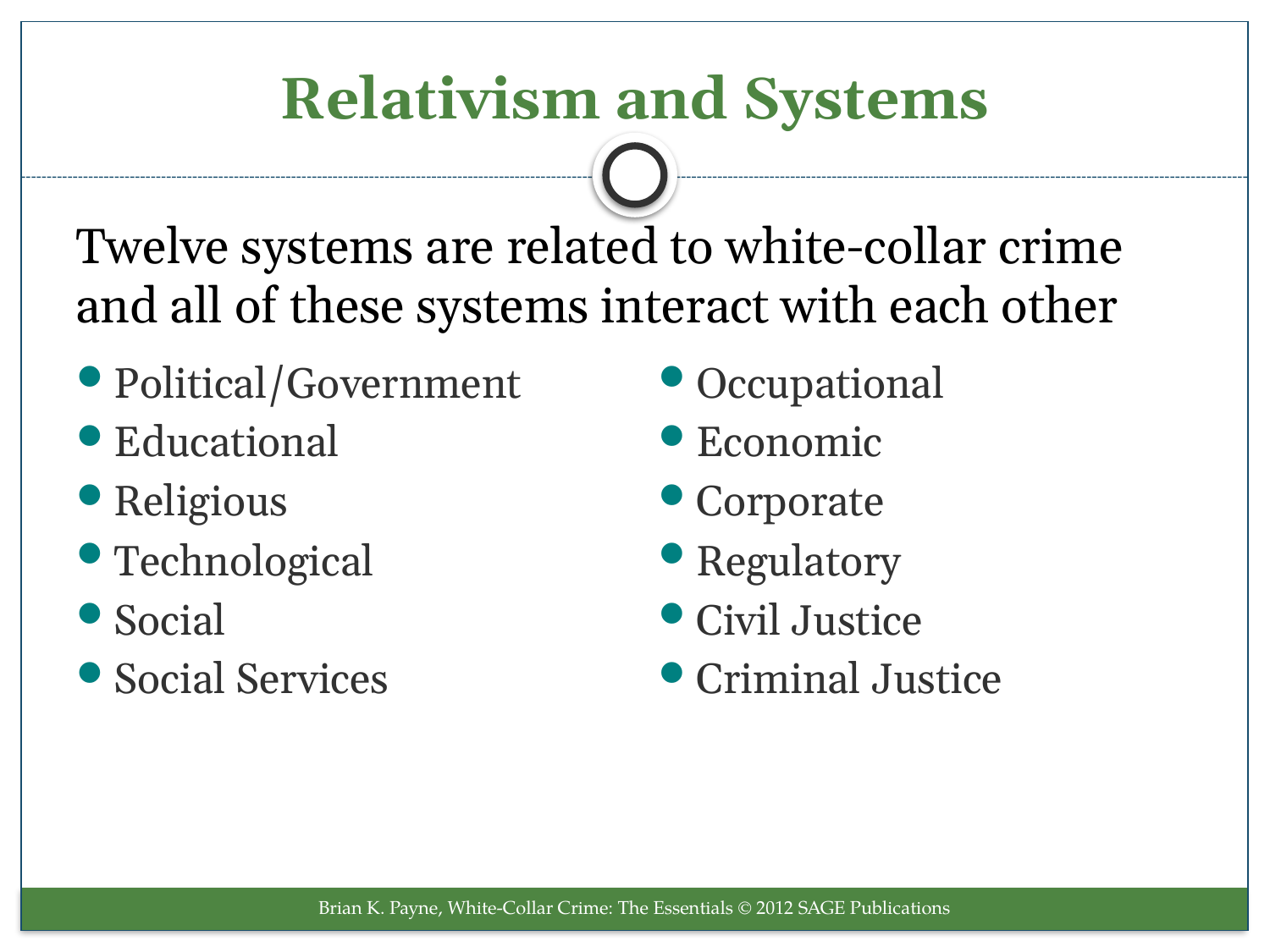

# Relativism and Systems
Twelve systems are related to white-collar crime and all of these systems interact with each other
Political/Government
Educational
Religious
Technological
Social
Social Services

Occupational
Economic
Corporate
Regulatory
Civil Justice
Criminal Justice

Brian K. Payne, White-Collar Crime: The Essentials © 2012 SAGE Publications